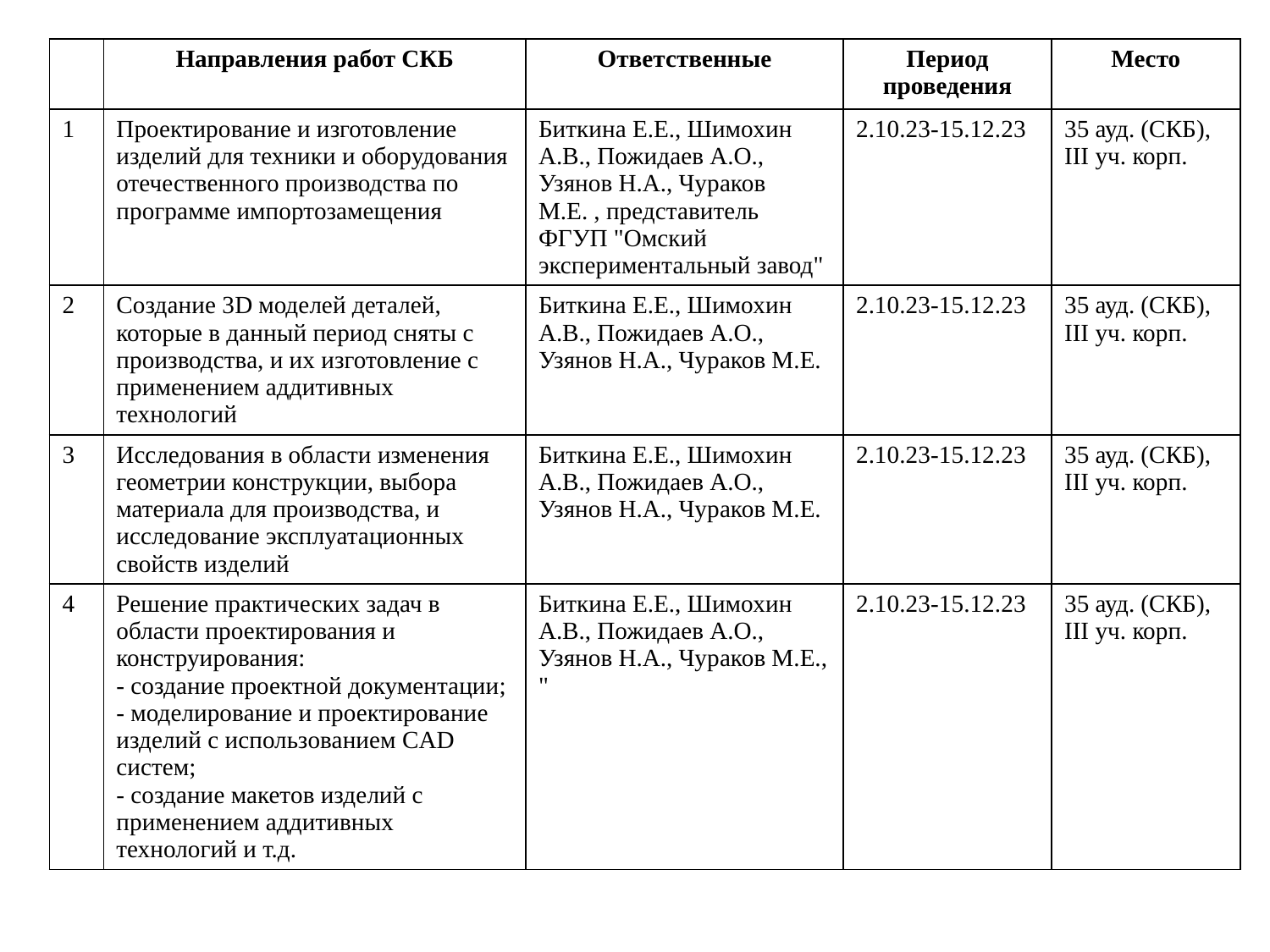

|  | Направления работ СКБ | Ответственные | Период проведения | Место |
| --- | --- | --- | --- | --- |
| 1 | Проектирование и изготовление изделий для техники и оборудования отечественного производства по программе импортозамещения | Биткина Е.Е., Шимохин А.В., Пожидаев А.О., Узянов Н.А., Чураков М.Е. , представитель ФГУП "Омский экспериментальный завод" | 2.10.23-15.12.23 | 35 ауд. (СКБ), III уч. корп. |
| 2 | Создание 3D моделей деталей, которые в данный период сняты с производства, и их изготовление с применением аддитивных технологий | Биткина Е.Е., Шимохин А.В., Пожидаев А.О., Узянов Н.А., Чураков М.Е. | 2.10.23-15.12.23 | 35 ауд. (СКБ), III уч. корп. |
| 3 | Исследования в области изменения геометрии конструкции, выбора материала для производства, и исследование эксплуатационных свойств изделий | Биткина Е.Е., Шимохин А.В., Пожидаев А.О., Узянов Н.А., Чураков М.Е. | 2.10.23-15.12.23 | 35 ауд. (СКБ), III уч. корп. |
| 4 | Решение практических задач в области проектирования и конструирования: - создание проектной документации; - моделирование и проектирование изделий с использованием CAD систем; - создание макетов изделий с применением аддитивных технологий и т.д. | Биткина Е.Е., Шимохин А.В., Пожидаев А.О., Узянов Н.А., Чураков М.Е., " | 2.10.23-15.12.23 | 35 ауд. (СКБ), III уч. корп. |